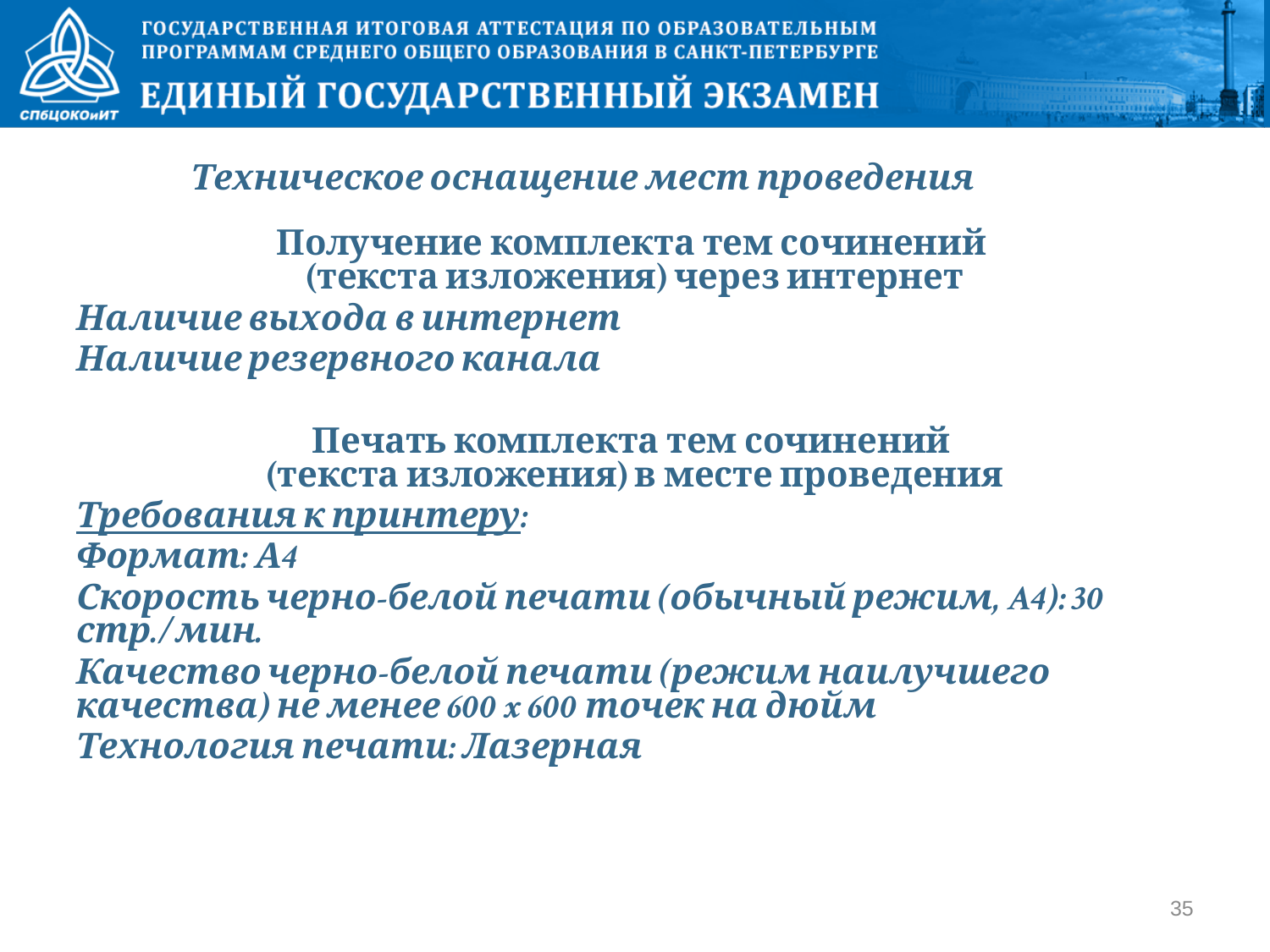

Техническое оснащение мест проведения
Получение комплекта тем сочинений
(текста изложения) через интернет
Наличие выхода в интернет
Наличие резервного канала

Печать комплекта тем сочинений
(текста изложения) в месте проведения
Требования к принтеру:
Формат: А4
Скорость черно-белой печати (обычный режим, A4): 30 стр./мин.
Качество черно-белой печати (режим наилучшего качества) не менее 600 x 600 точек на дюйм
Технология печати: Лазерная
35